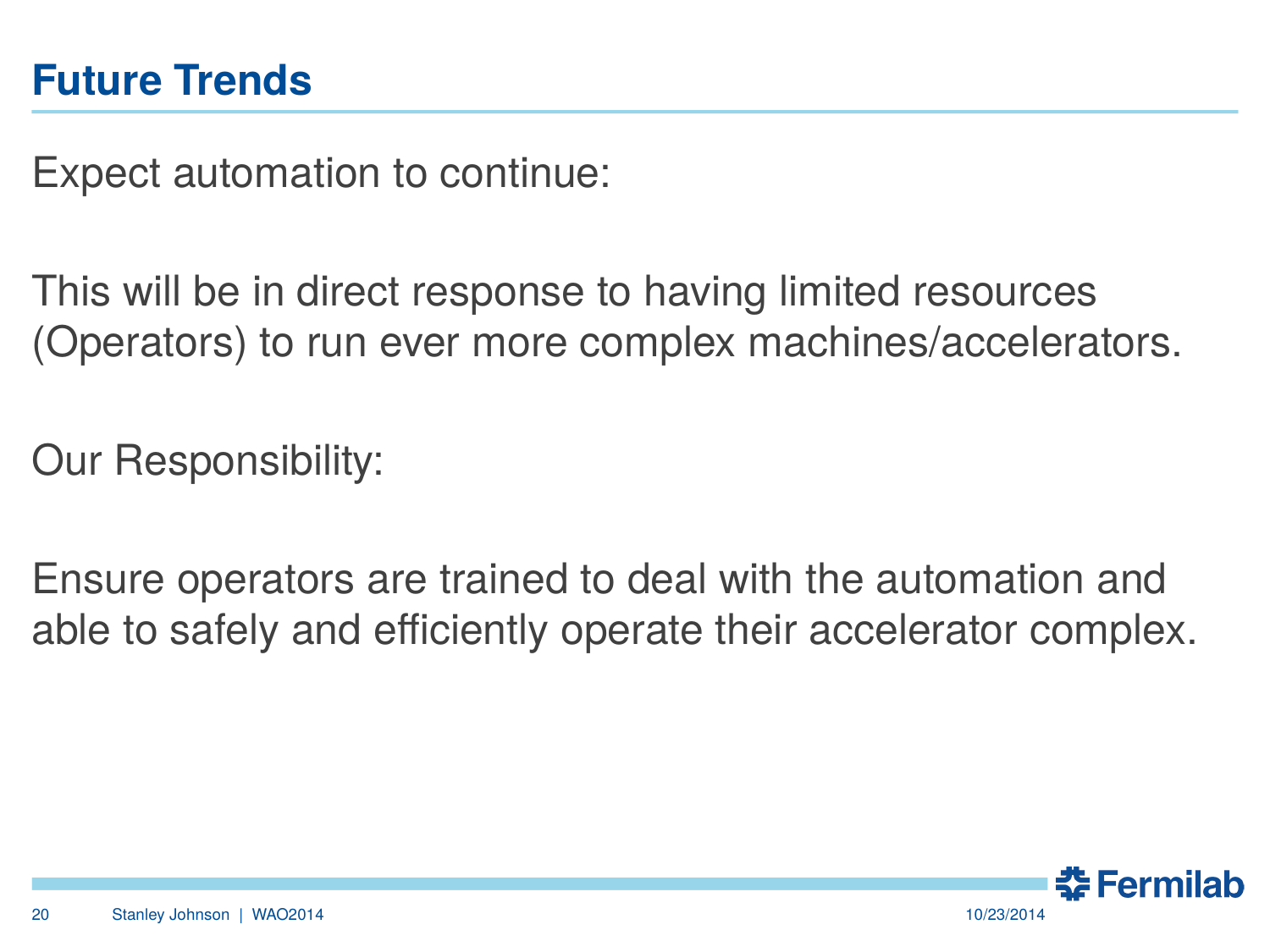

# Future Trends
Expect automation to continue:

This will be in direct response to having limited resources (Operators) to run ever more complex machines/accelerators.

Our Responsibility:

Ensure operators are trained to deal with the automation and able to safely and efficiently operate their accelerator complex.

20
Stanley Johnson  |  WAO2014
10/23/2014